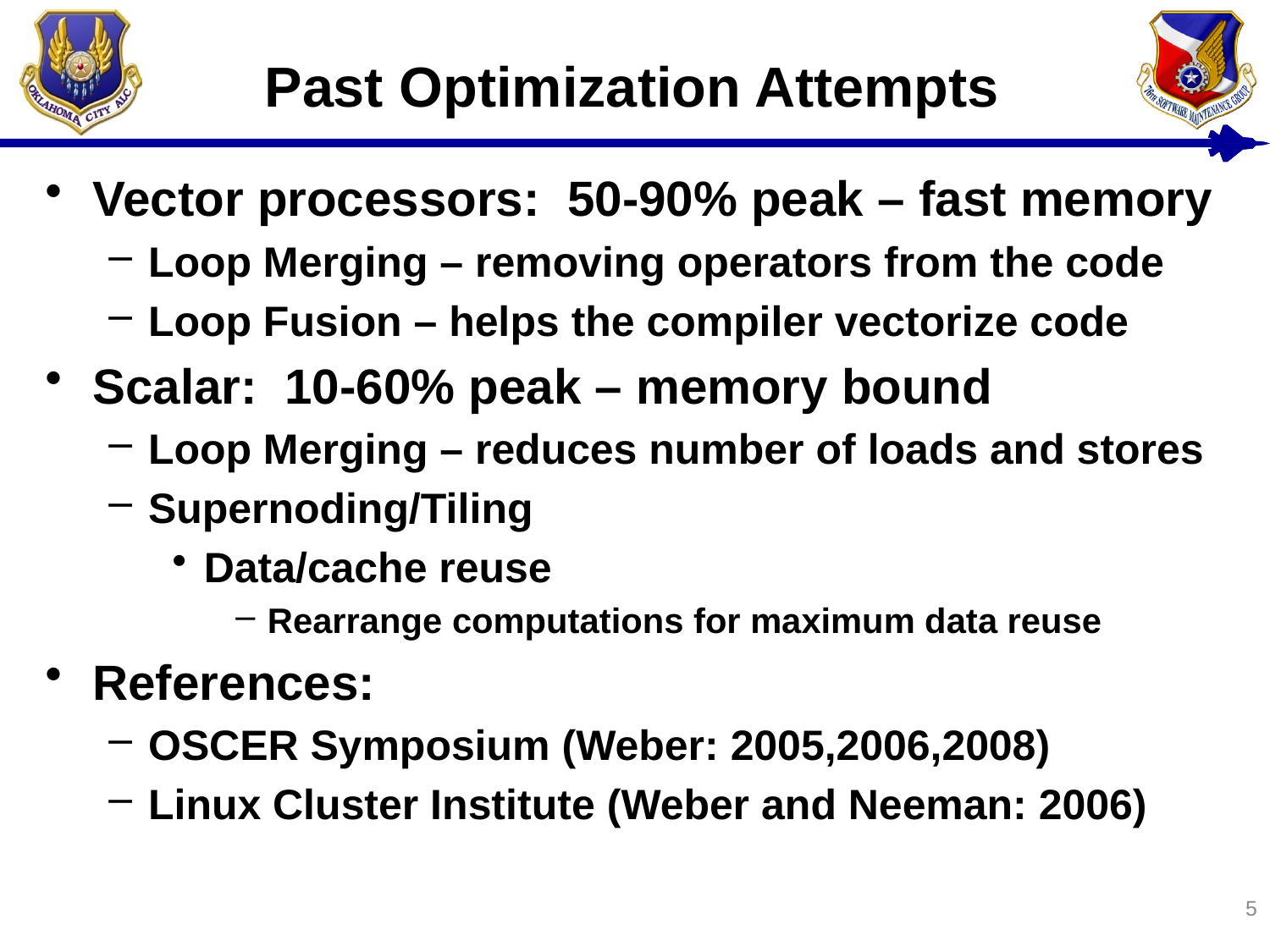

# Past Optimization Attempts
Vector processors:  50-90% peak – fast memory
Loop Merging – removing operators from the code
Loop Fusion – helps the compiler vectorize code
Scalar:  10-60% peak – memory bound
Loop Merging – reduces number of loads and stores
Supernoding/Tiling
Data/cache reuse
Rearrange computations for maximum data reuse
References:
OSCER Symposium (Weber: 2005,2006,2008)
Linux Cluster Institute (Weber and Neeman: 2006)
5